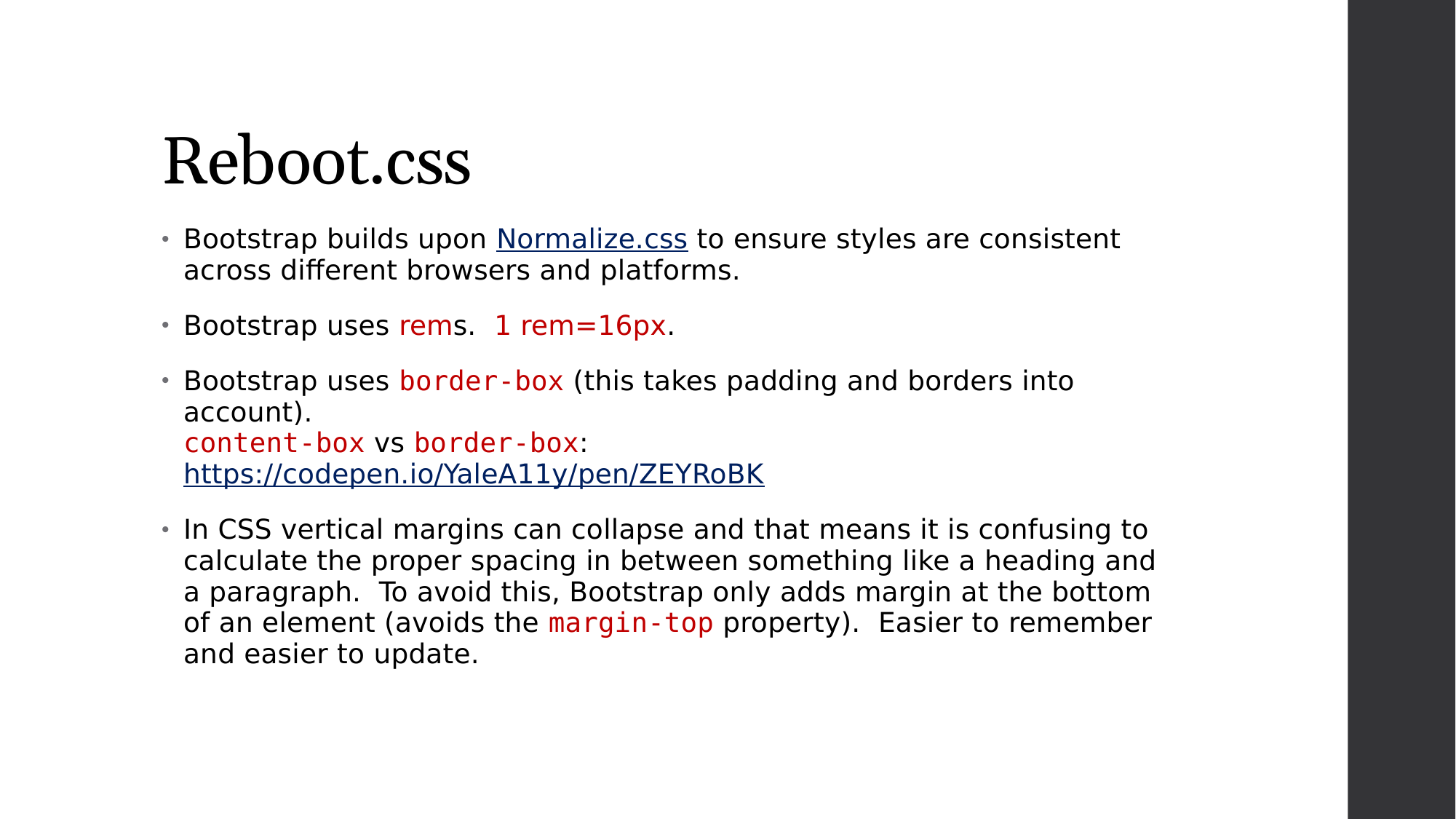

# Reboot.css
Bootstrap builds upon Normalize.css to ensure styles are consistent across different browsers and platforms.
Bootstrap uses rems.  1 rem=16px.
Bootstrap uses border-box (this takes padding and borders into account).
content-box vs border-box: https://codepen.io/YaleA11y/pen/ZEYRoBK
In CSS vertical margins can collapse and that means it is confusing to calculate the proper spacing in between something like a heading and a paragraph.  To avoid this, Bootstrap only adds margin at the bottom of an element (avoids the margin-top property).  Easier to remember and easier to update.